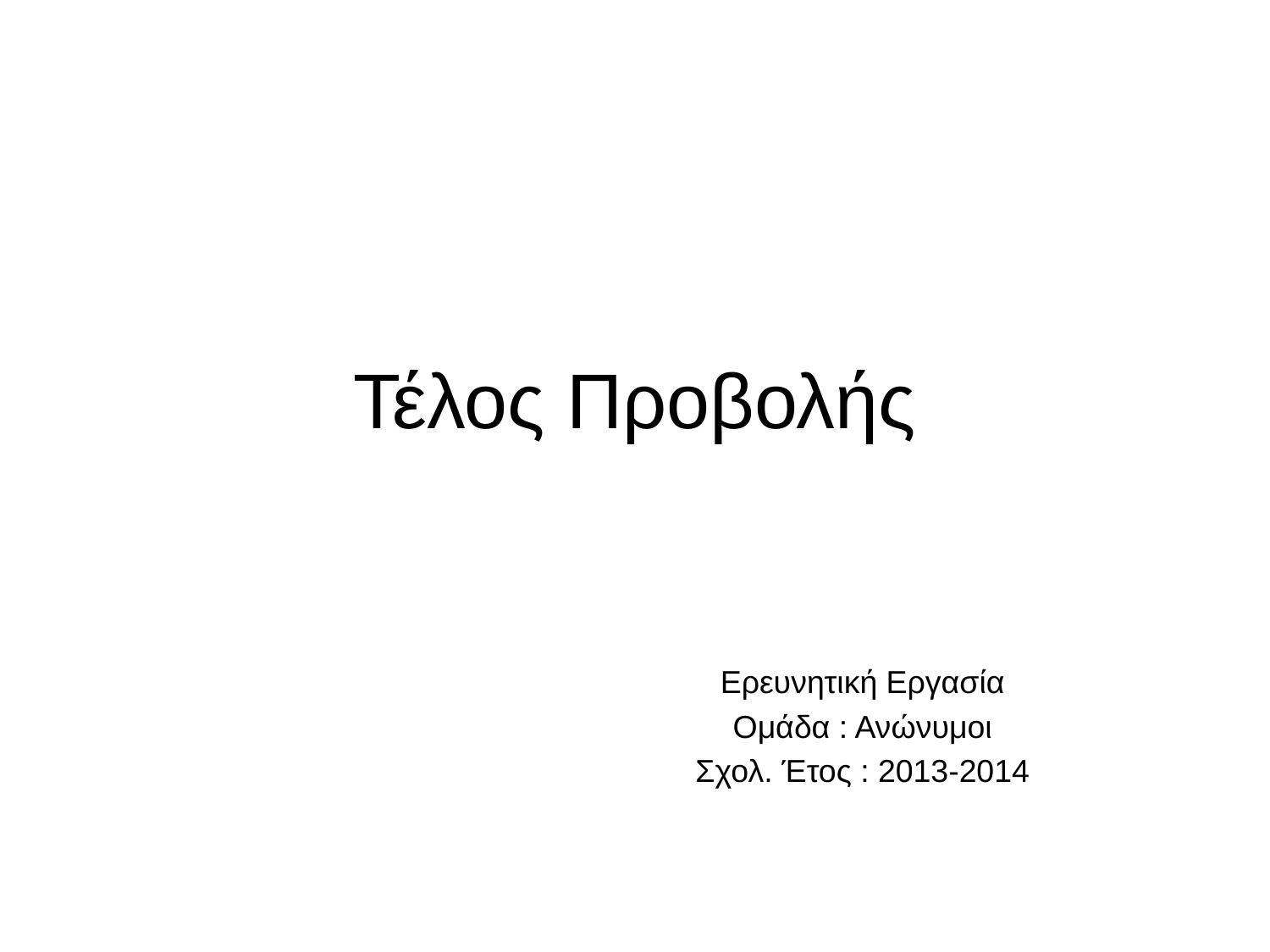

# Τέλος Προβολής
Ερευνητική Εργασία
Ομάδα : Ανώνυμοι
Σχολ. Έτος : 2013-2014